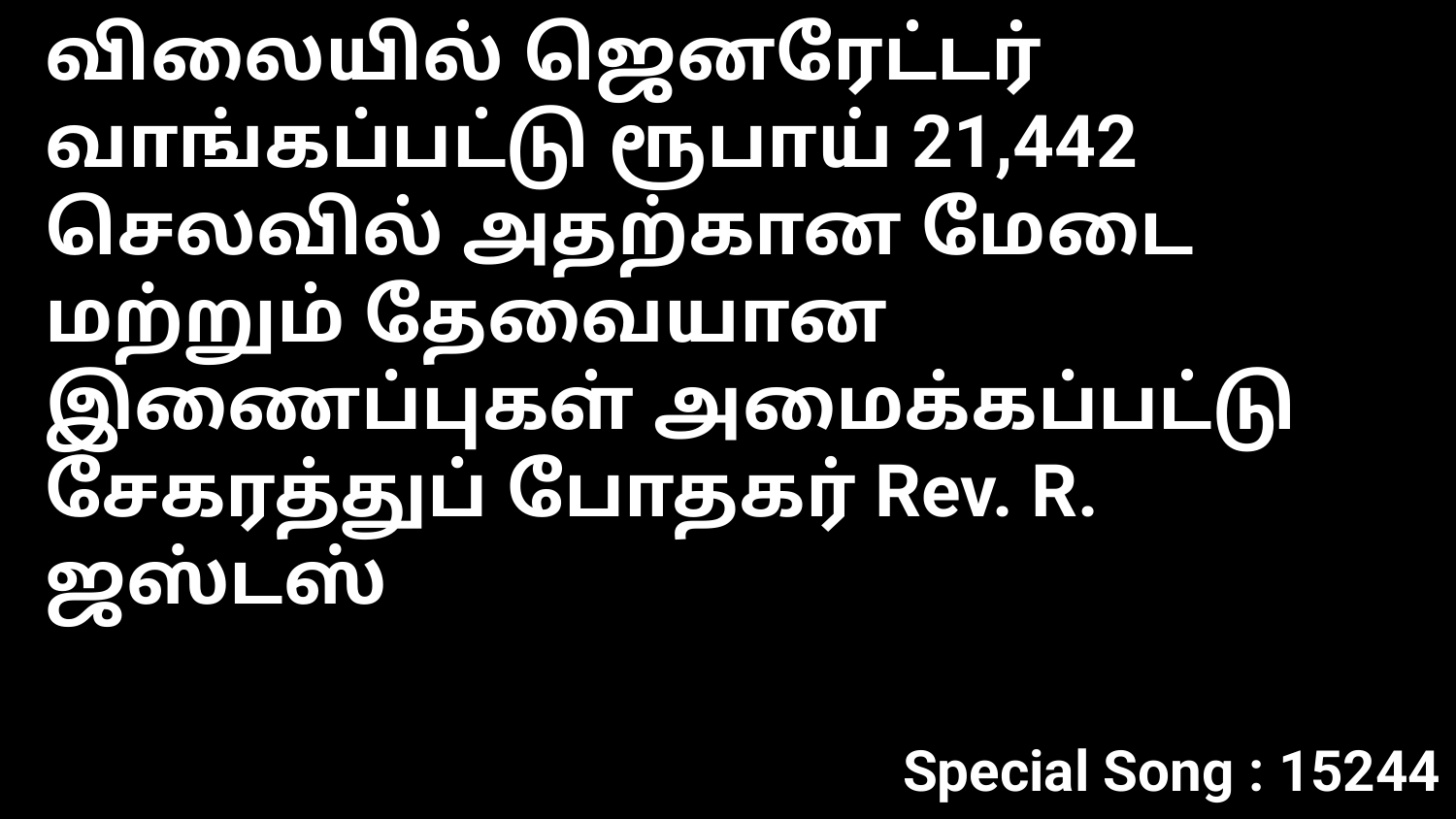

விலையில் ஜெனரேட்டர் வாங்கப்பட்டு ரூபாய் 21,442 செலவில் அதற்கான மேடை மற்றும் தேவையான இணைப்புகள் அமைக்கப்பட்டு சேகரத்துப் போதகர் Rev. R. ஜஸ்டஸ்

Special Song : 15244